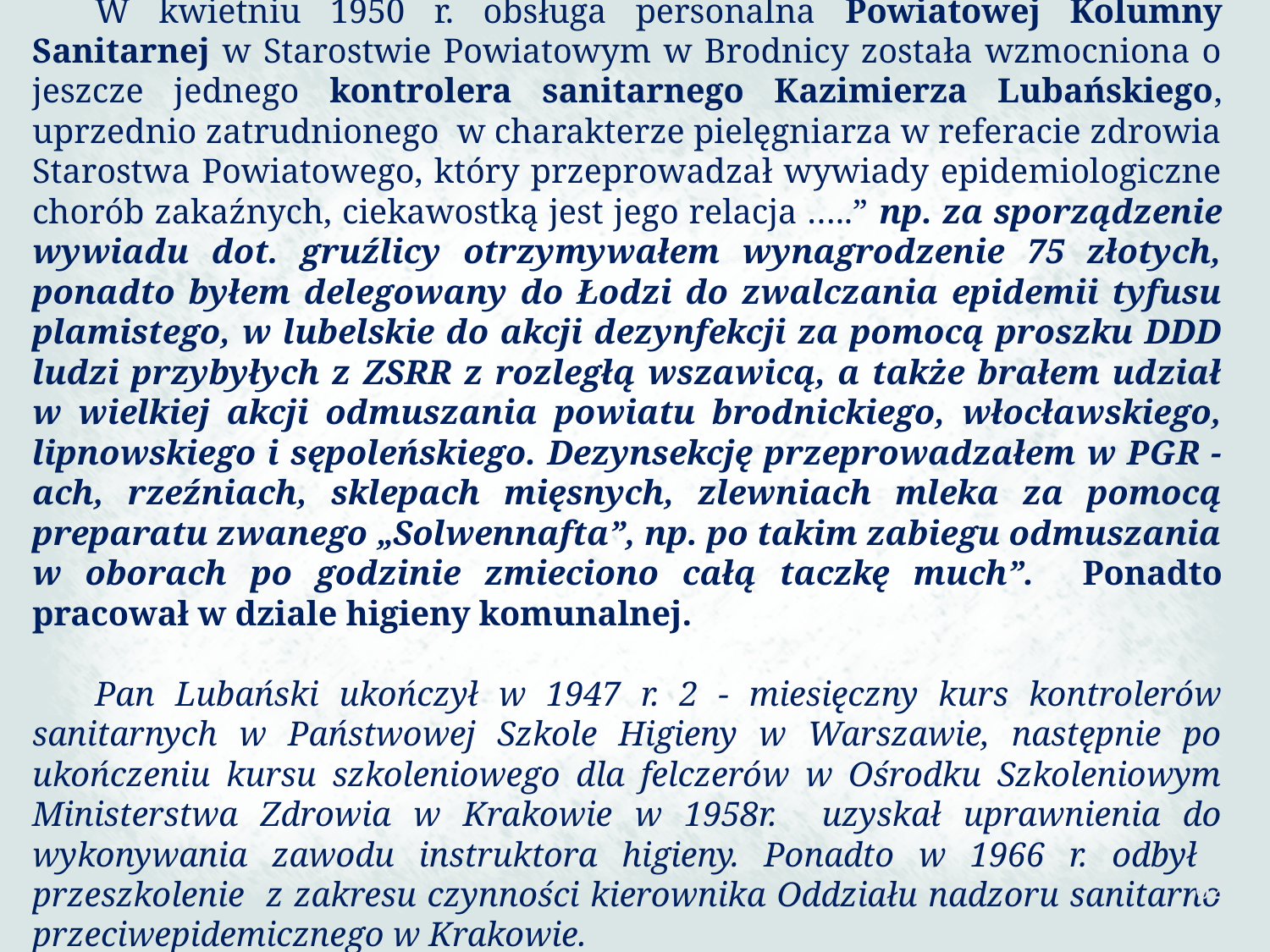

W kwietniu 1950 r. obsługa personalna Powiatowej Kolumny Sanitarnej w Starostwie Powiatowym w Brodnicy została wzmocniona o jeszcze jednego kontrolera sanitarnego Kazimierza Lubańskiego, uprzednio zatrudnionego  w charakterze pielęgniarza w referacie zdrowia Starostwa Powiatowego, który przeprowadzał wywiady epidemiologiczne chorób zakaźnych, ciekawostką jest jego relacja …..” np. za sporządzenie wywiadu dot. gruźlicy otrzymywałem wynagrodzenie 75 złotych, ponadto byłem delegowany do Łodzi do zwalczania epidemii tyfusu plamistego, w lubelskie do akcji dezynfekcji za pomocą proszku DDD ludzi przybyłych z ZSRR z rozległą wszawicą, a także brałem udział w wielkiej akcji odmuszania powiatu brodnickiego, włocławskiego, lipnowskiego i sępoleńskiego. Dezynsekcję przeprowadzałem w PGR -ach, rzeźniach, sklepach mięsnych, zlewniach mleka za pomocą preparatu zwanego „Solwennafta”, np. po takim zabiegu odmuszania w oborach po godzinie zmieciono całą taczkę much”.  Ponadto pracował w dziale higieny komunalnej.

Pan Lubański ukończył w 1947 r. 2 - miesięczny kurs kontrolerów sanitarnych w Państwowej Szkole Higieny w Warszawie, następnie po ukończeniu kursu szkoleniowego dla felczerów w Ośrodku Szkoleniowym Ministerstwa Zdrowia w Krakowie w 1958r.  uzyskał uprawnienia do wykonywania zawodu instruktora higieny. Ponadto w 1966 r. odbył  przeszkolenie  z zakresu czynności kierownika Oddziału nadzoru sanitarno przeciwepidemicznego w Krakowie.

62